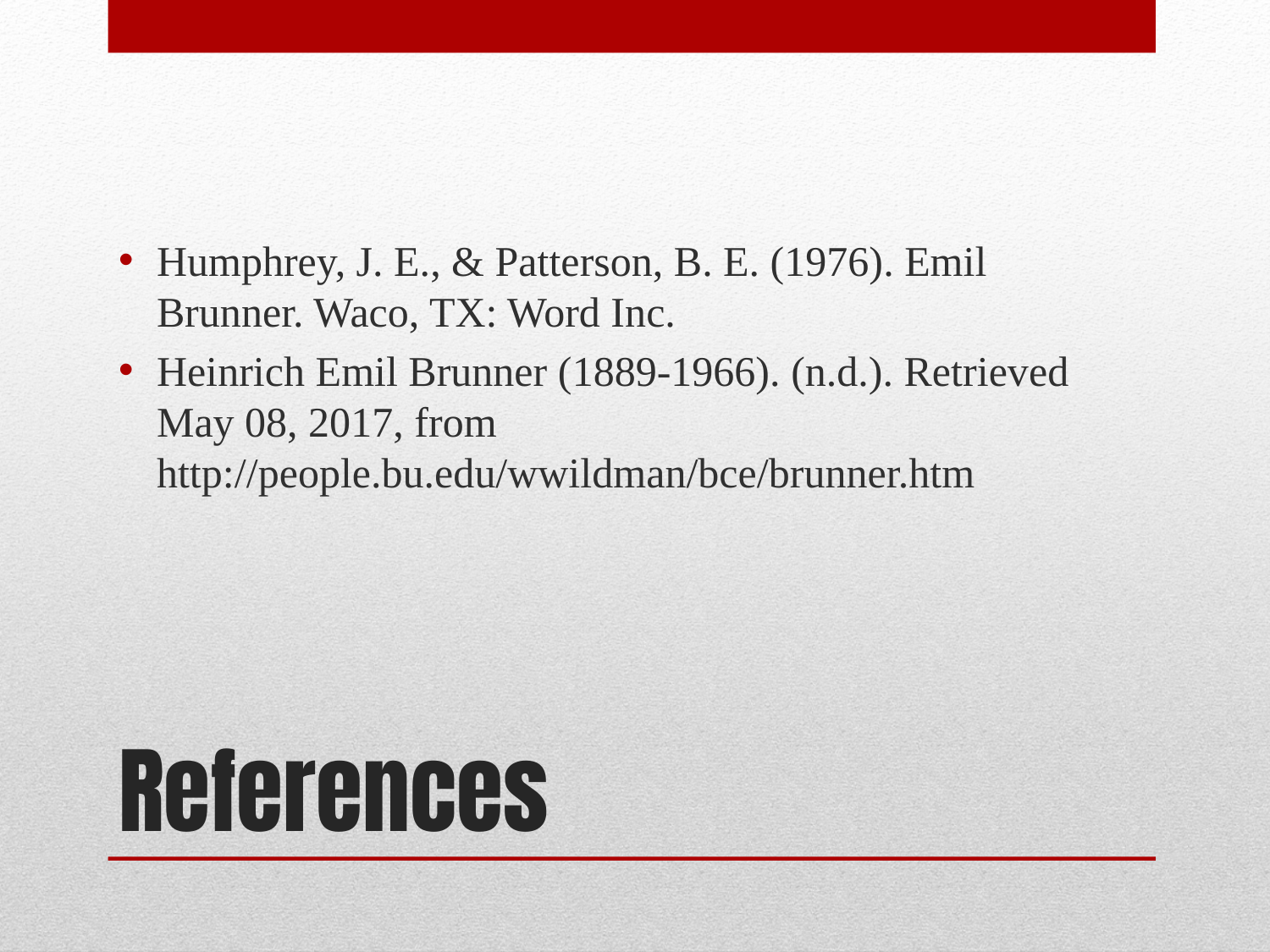

Humphrey, J. E., & Patterson, B. E. (1976). Emil Brunner. Waco, TX: Word Inc.
Heinrich Emil Brunner (1889-1966). (n.d.). Retrieved May 08, 2017, from http://people.bu.edu/wwildman/bce/brunner.htm
# References